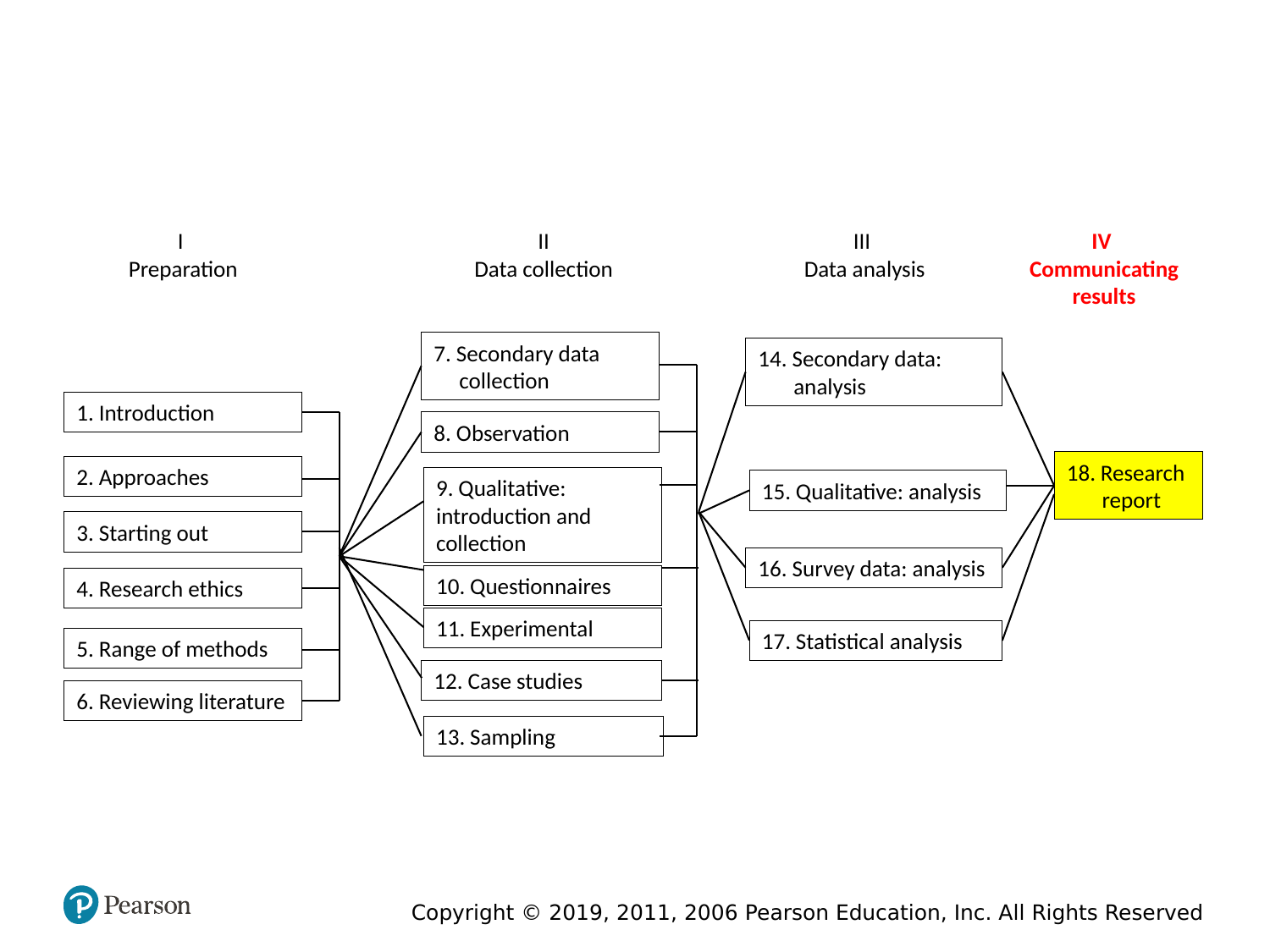

IV
Communicating results
I
Preparation
II
Data collection
III
Data analysis
7. Secondary data
     collection
14. Secondary data:
       analysis
1. Introduction
8. Observation
18. Research
       report
2. Approaches
9. Qualitative: introduction and collection
15. Qualitative: analysis
3. Starting out
16. Survey data: analysis
10. Questionnaires
4. Research ethics
11. Experimental
17. Statistical analysis
5. Range of methods
12. Case studies
6. Reviewing literature
13. Sampling